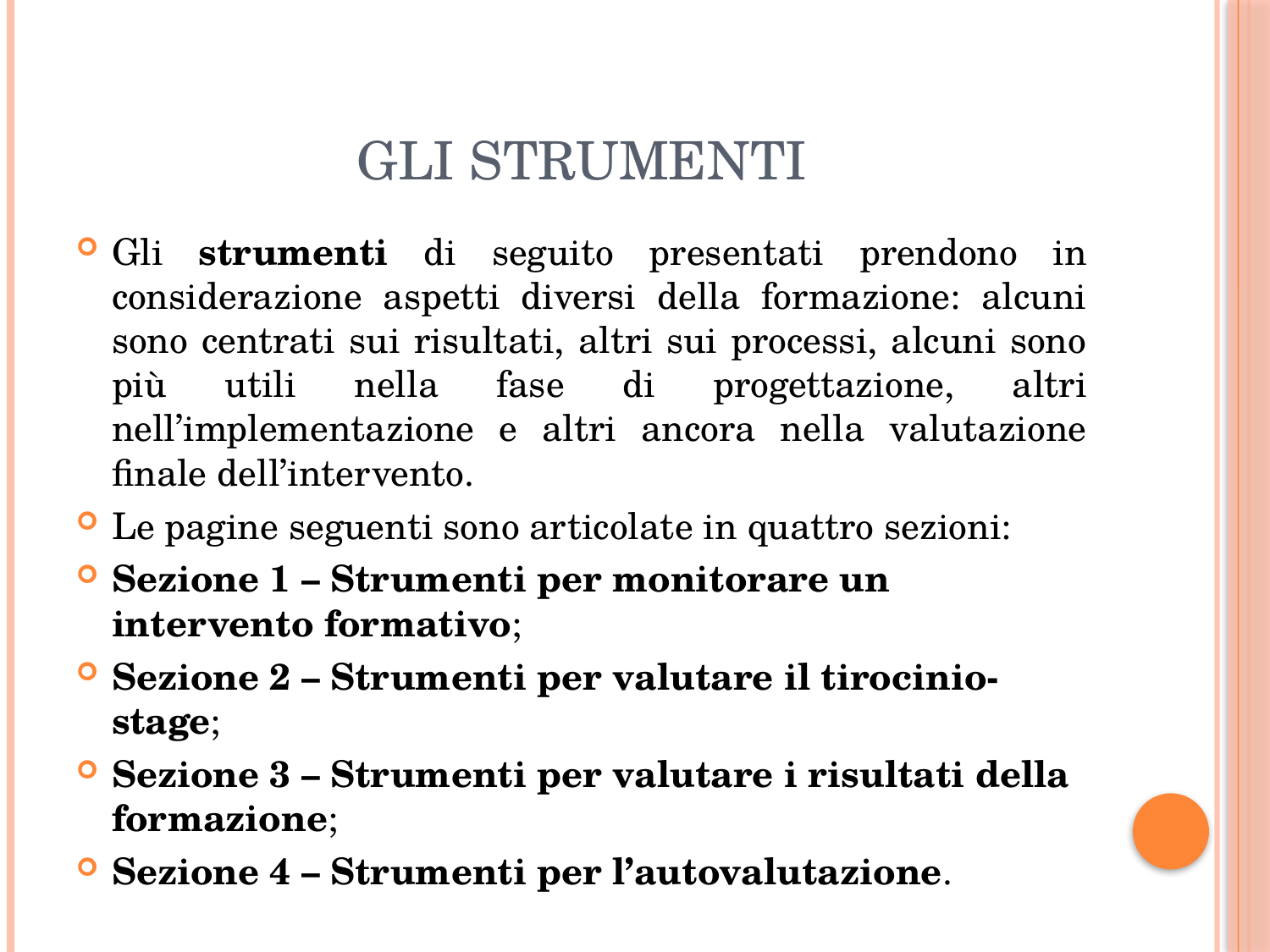

# Gli strumenti
Gli strumenti di seguito presentati prendono in considerazione aspetti diversi della formazione: alcuni sono centrati sui risultati, altri sui processi, alcuni sono più utili nella fase di progettazione, altri nell’implementazione e altri ancora nella valutazione finale dell’intervento.
Le pagine seguenti sono articolate in quattro sezioni:
Sezione 1 – Strumenti per monitorare un intervento formativo;
Sezione 2 – Strumenti per valutare il tirocinio-stage;
Sezione 3 – Strumenti per valutare i risultati della formazione;
Sezione 4 – Strumenti per l’autovalutazione.